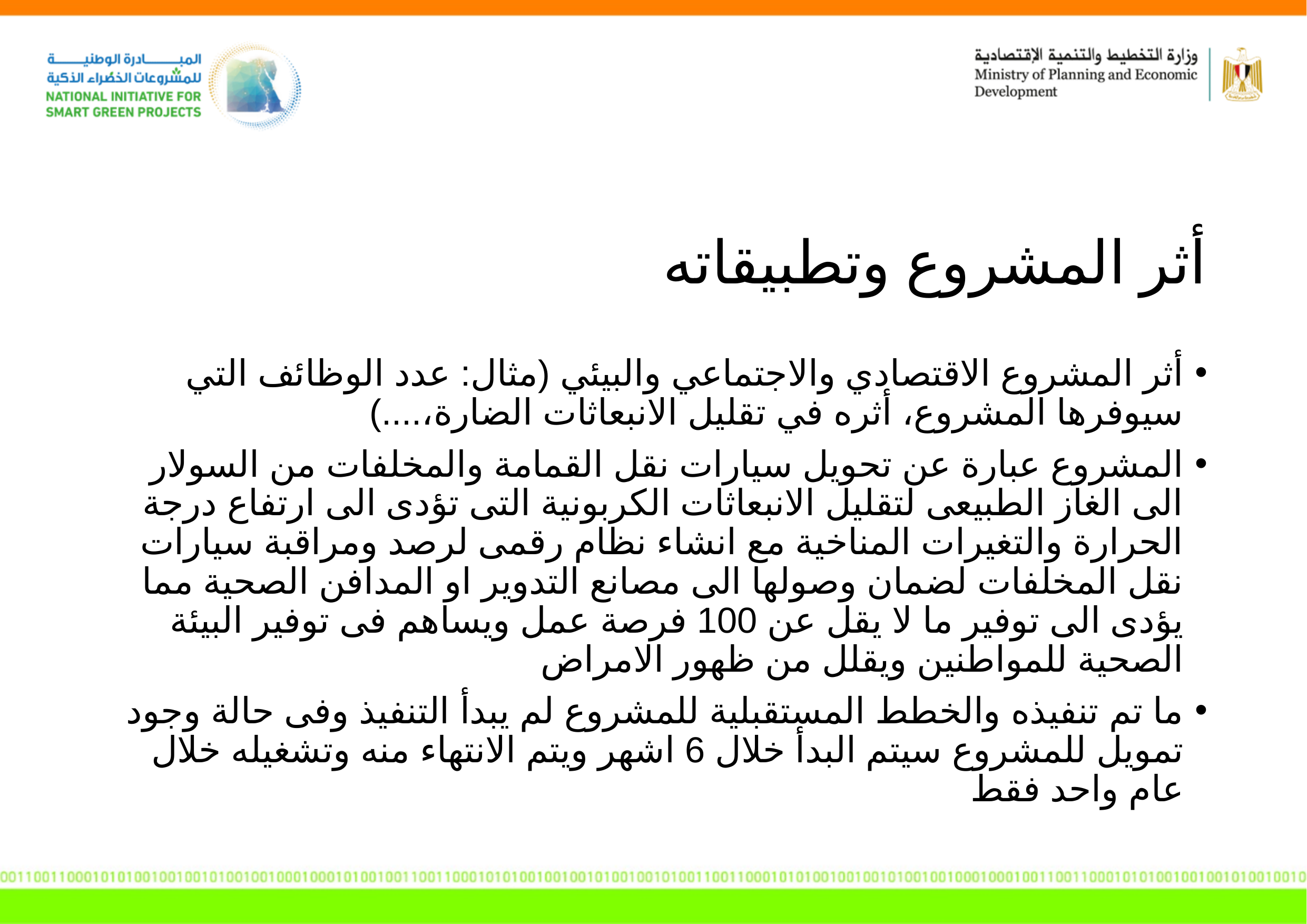

أثر المشروع وتطبيقاته
أثر المشروع الاقتصادي والاجتماعي والبيئي (مثال: عدد الوظائف التي سيوفرها المشروع، أثره في تقليل الانبعاثات الضارة،....)
المشروع عبارة عن تحويل سيارات نقل القمامة والمخلفات من السولار الى الغاز الطبيعى لتقليل الانبعاثات الكربونية التى تؤدى الى ارتفاع درجة الحرارة والتغيرات المناخية مع انشاء نظام رقمى لرصد ومراقبة سيارات نقل المخلفات لضمان وصولها الى مصانع التدوير او المدافن الصحية مما يؤدى الى توفير ما لا يقل عن 100 فرصة عمل ويساهم فى توفير البيئة الصحية للمواطنين ويقلل من ظهور الامراض
ما تم تنفيذه والخطط المستقبلية للمشروع لم يبدأ التنفيذ وفى حالة وجود تمويل للمشروع سيتم البدأ خلال 6 اشهر ويتم الانتهاء منه وتشغيله خلال عام واحد فقط